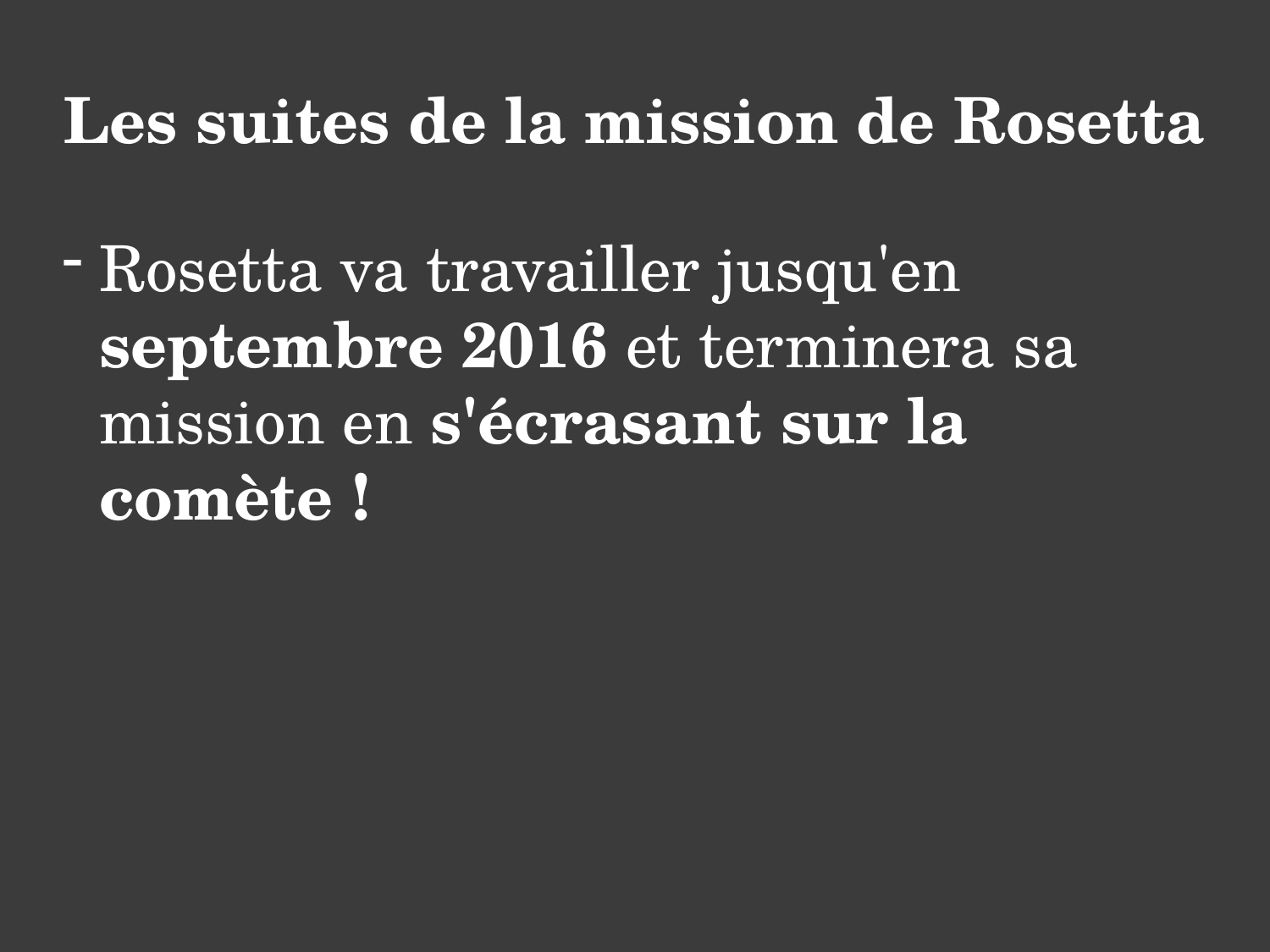

Les suites de la mission de Rosetta
Rosetta va travailler jusqu'en septembre 2016 et terminera sa mission en s'écrasant sur la comète !